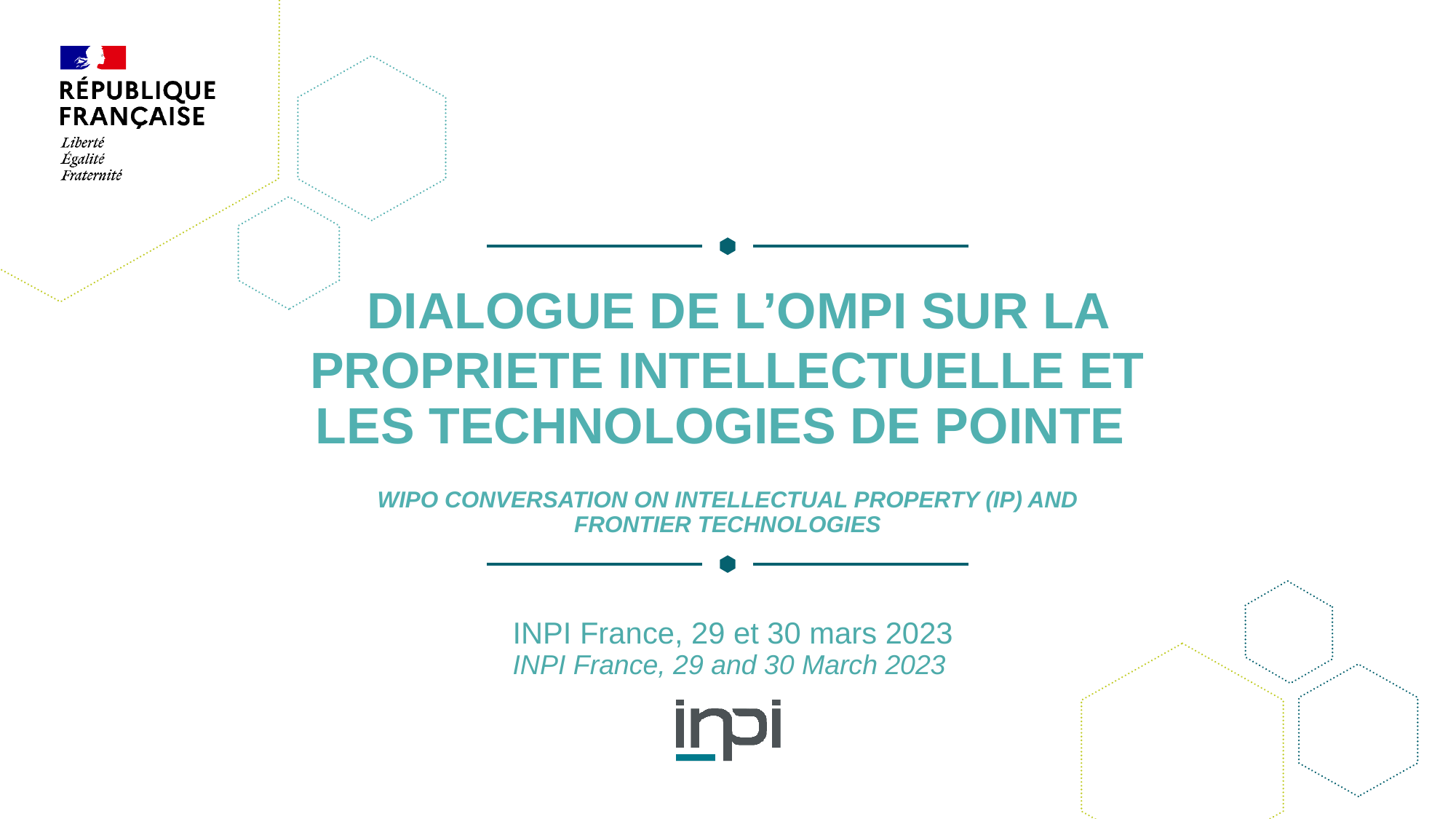

# DIALOGUE DE L’OMPI SUR LA PROPRIETE INTELLECTUELLE ET LES TECHNOLOGIES DE POINTE WIPO CONVERSATION ON INTELLECTUAL PROPERTY (IP) AND FRONTIER TECHNOLOGIES
INPI France, 29 et 30 mars 2023
INPI France, 29 and 30 March 2023